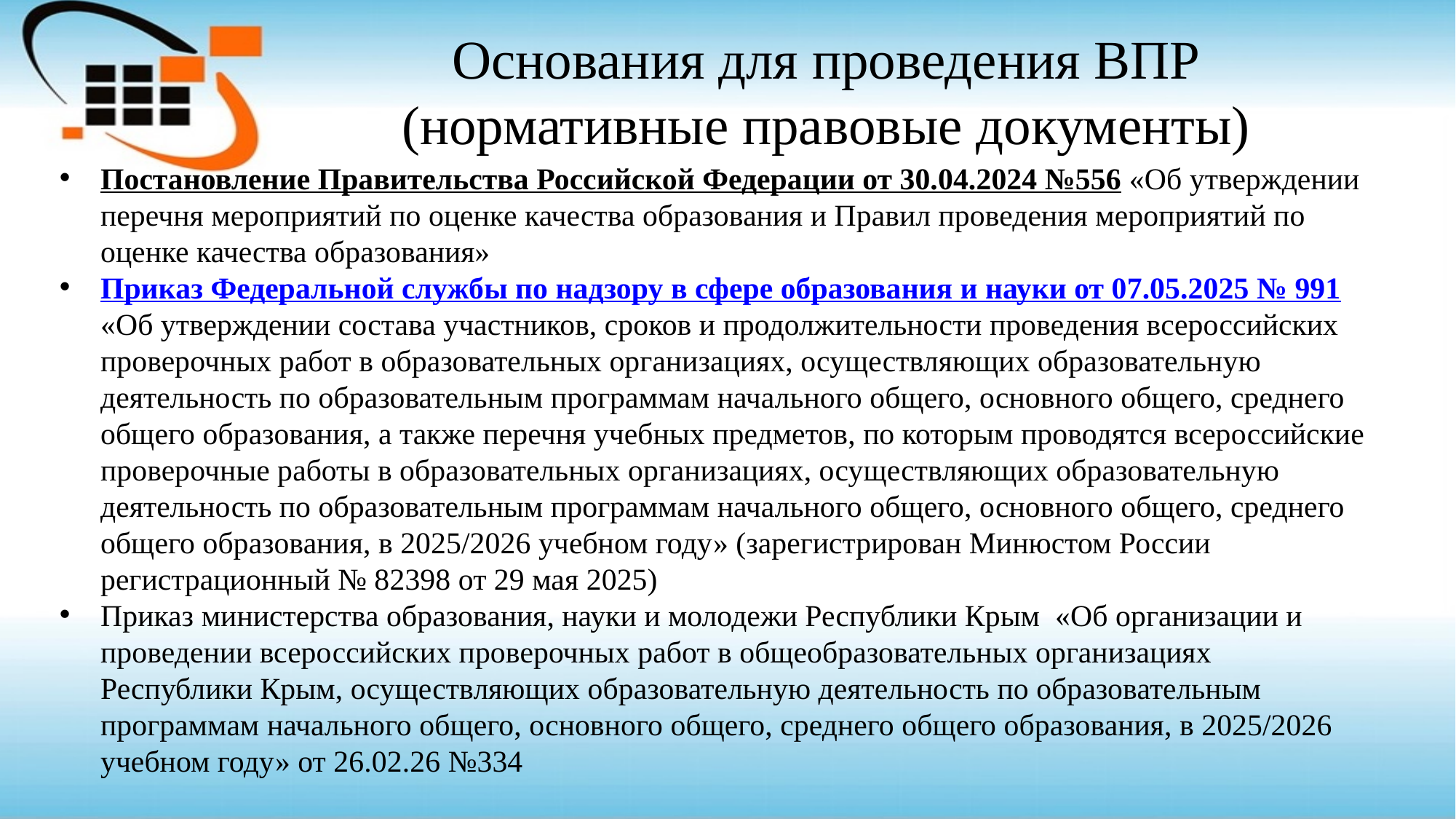

# Основания для проведения ВПР (нормативные правовые документы)
Постановление Правительства Российской Федерации от 30.04.2024 №556 «Об утверждении перечня мероприятий по оценке качества образования и Правил проведения мероприятий по оценке качества образования»
Приказ Федеральной службы по надзору в сфере образования и науки от 07.05.2025 № 991 «Об утверждении состава участников, сроков и продолжительности проведения всероссийских проверочных работ в образовательных организациях, осуществляющих образовательную деятельность по образовательным программам начального общего, основного общего, среднего общего образования, а также перечня учебных предметов, по которым проводятся всероссийские проверочные работы в образовательных организациях, осуществляющих образовательную деятельность по образовательным программам начального общего, основного общего, среднего общего образования, в 2025/2026 учебном году» (зарегистрирован Минюстом России регистрационный № 82398 от 29 мая 2025)
Приказ министерства образования, науки и молодежи Республики Крым  «Об организации и проведении всероссийских проверочных работ в общеобразовательных организациях Республики Крым, осуществляющих образовательную деятельность по образовательным программам начального общего, основного общего, среднего общего образования, в 2025/2026 учебном году» от 26.02.26 №334